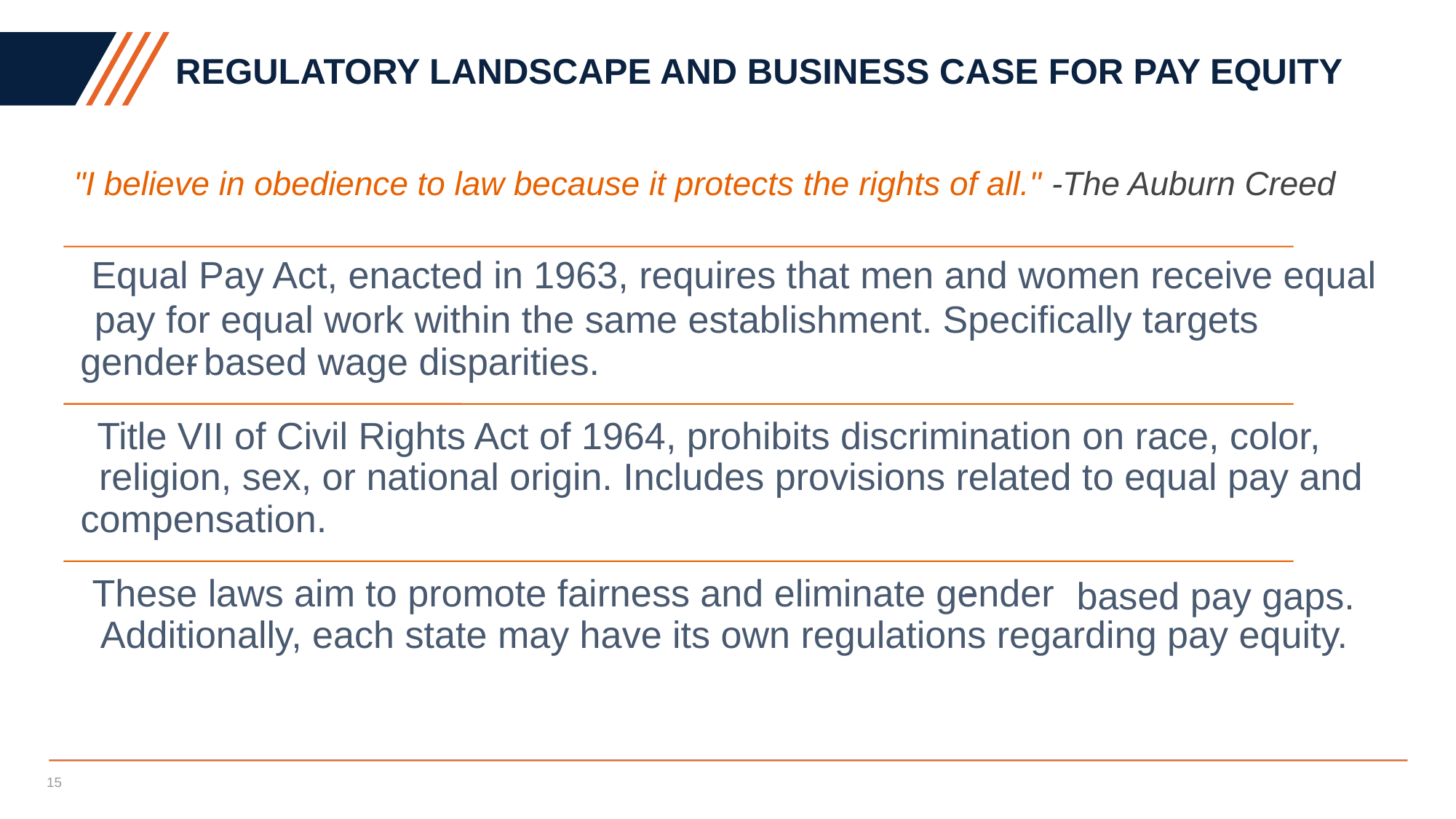

# Regulatory landscape and business case for pay equity
"I believe in obedience to law because it protects the rights of all." -The Auburn Creed​

Equal Pay Act, enacted in 1963, requires that men and women receive equal
pay for equal work within the same establishment. Specifically targets
gender
-
based wage disparities.

Title VII of Civil Rights Act of 1964, prohibits discrimination on race, color,
religion, sex, or national origin. Includes provisions related to equal pay and
compensation.

-
These laws aim to promote fairness and eliminate gender
based pay gaps.
Additionally, each state may have its own regulations regarding pay equity.
15